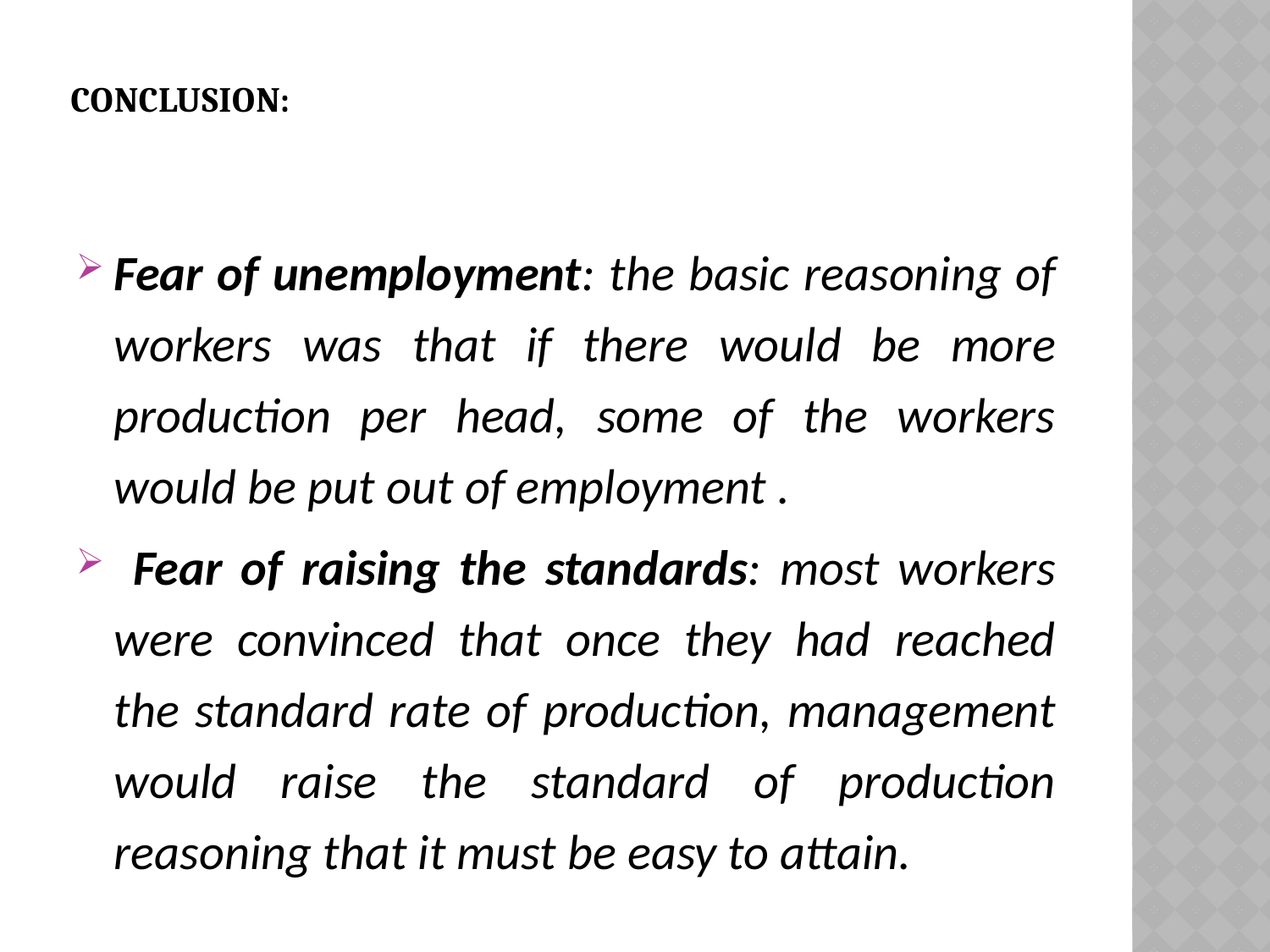

# CONCLUSION:
Fear of unemployment: the basic reasoning of workers was that if there would be more production per head, some of the workers would be put out of employment .
 Fear of raising the standards: most workers were convinced that once they had reached the standard rate of production, management would raise the standard of production reasoning that it must be easy to attain.